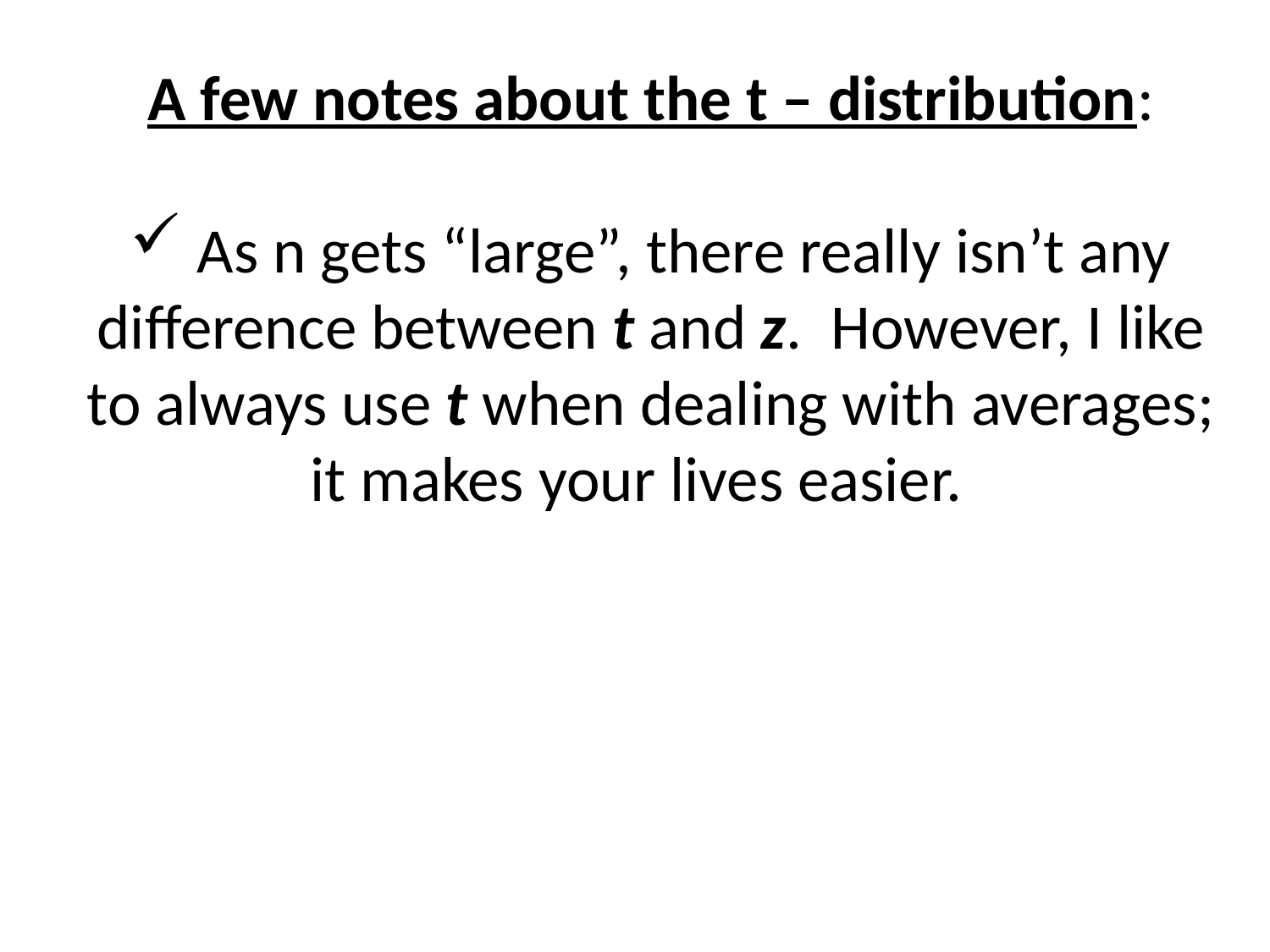

A few notes about the t – distribution:

 As n gets “large”, there really isn’t any difference between t and z.  However, I like to always use t when dealing with averages; it makes your lives easier.